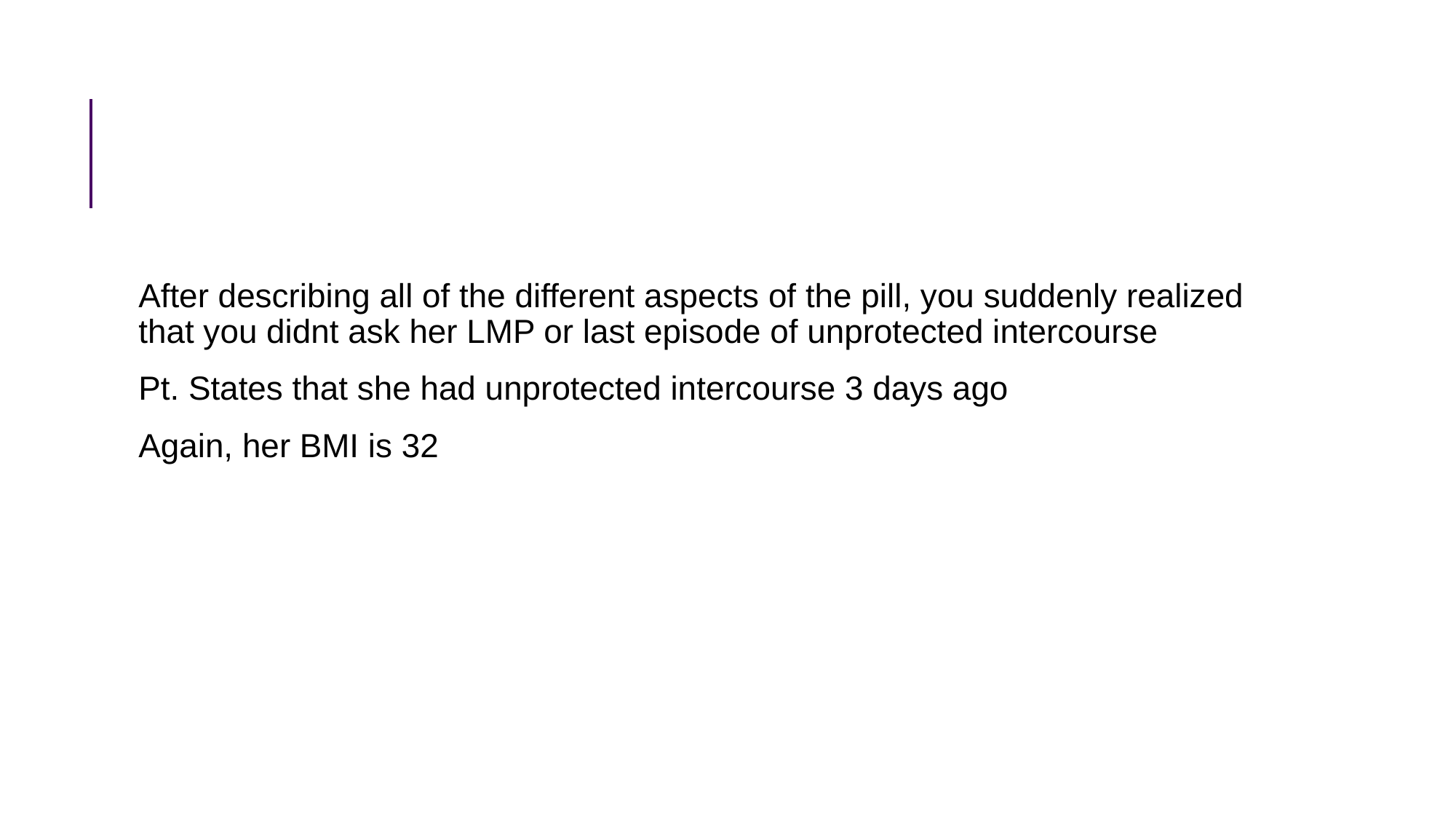

#
After describing all of the different aspects of the pill, you suddenly realized that you didnt ask her LMP or last episode of unprotected intercourse
Pt. States that she had unprotected intercourse 3 days ago
Again, her BMI is 32